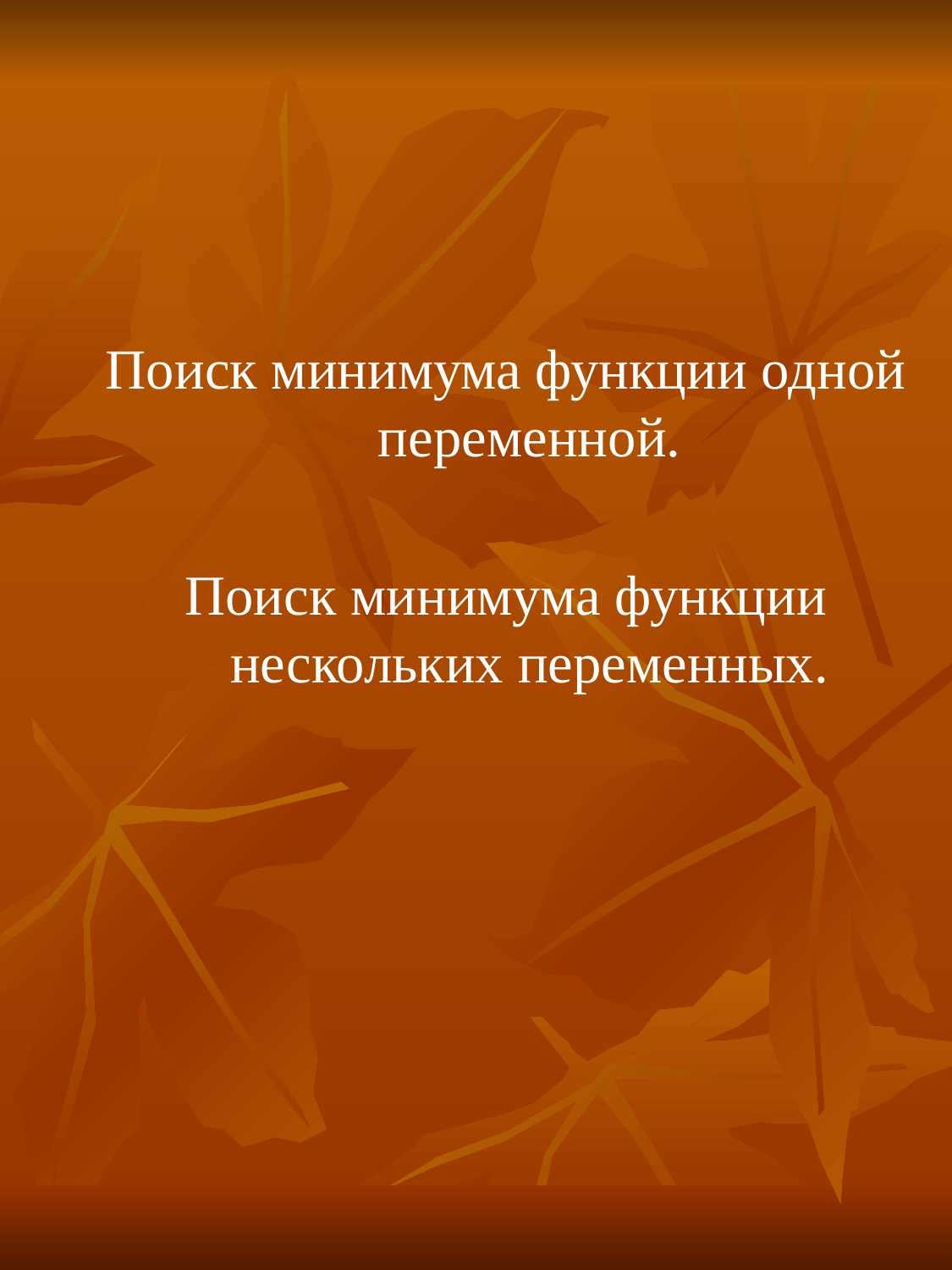

Поиск минимума функции одной переменной.

Поиск минимума функции нескольких переменных.